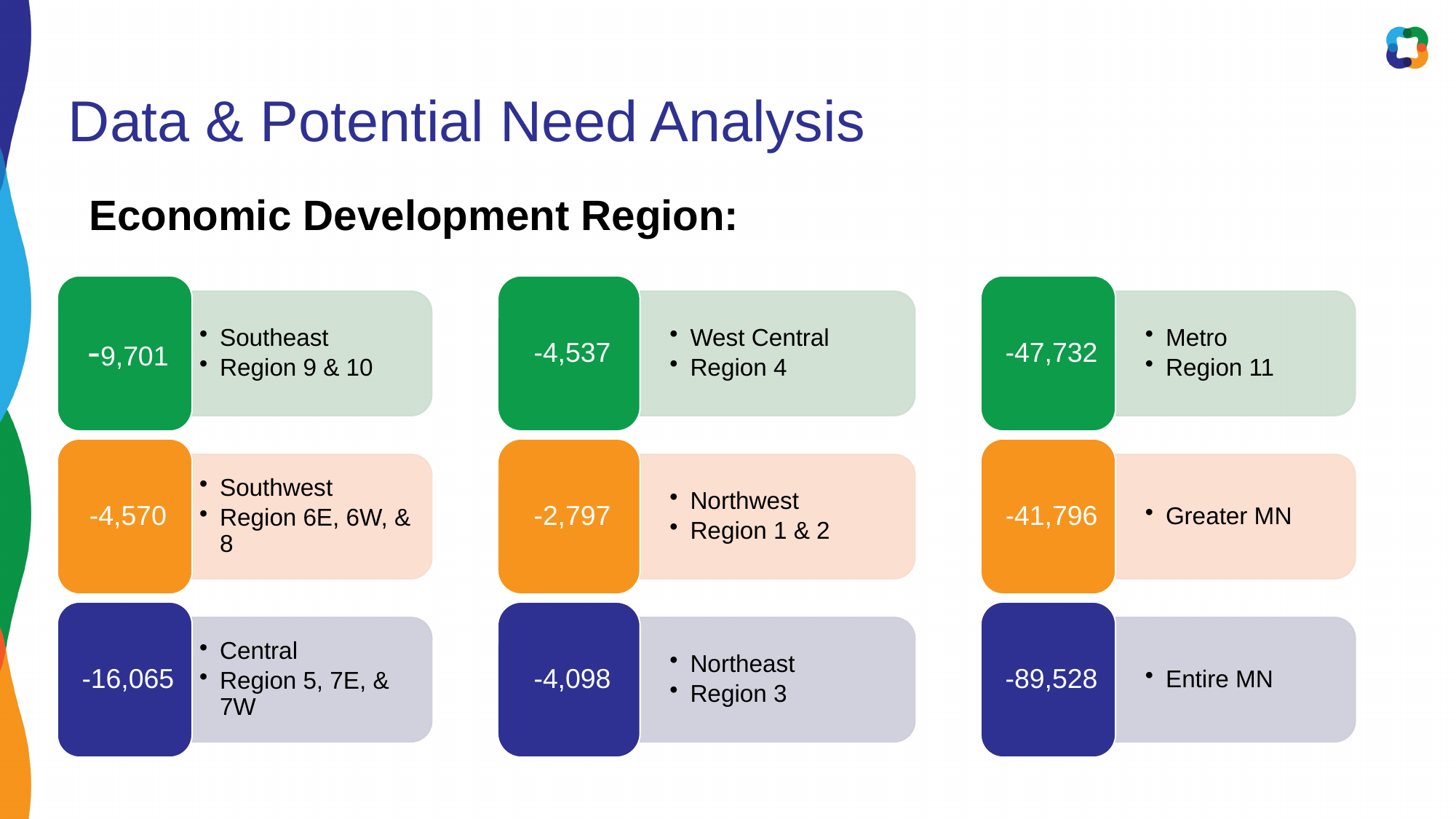

# Data & Potential Need Analysis
Economic Development Region:
Southeast
Region 9 & 10
-9,701
Southwest
Region 6E, 6W, & 8
-4,570
Central
Region 5, 7E, & 7W
-16,065
West Central
Region 4
-4,537
Northwest
Region 1 & 2
-2,797
Northeast
Region 3
-4,098
Metro
Region 11
-47,732
Greater MN
-41,796
Entire MN
-89,528